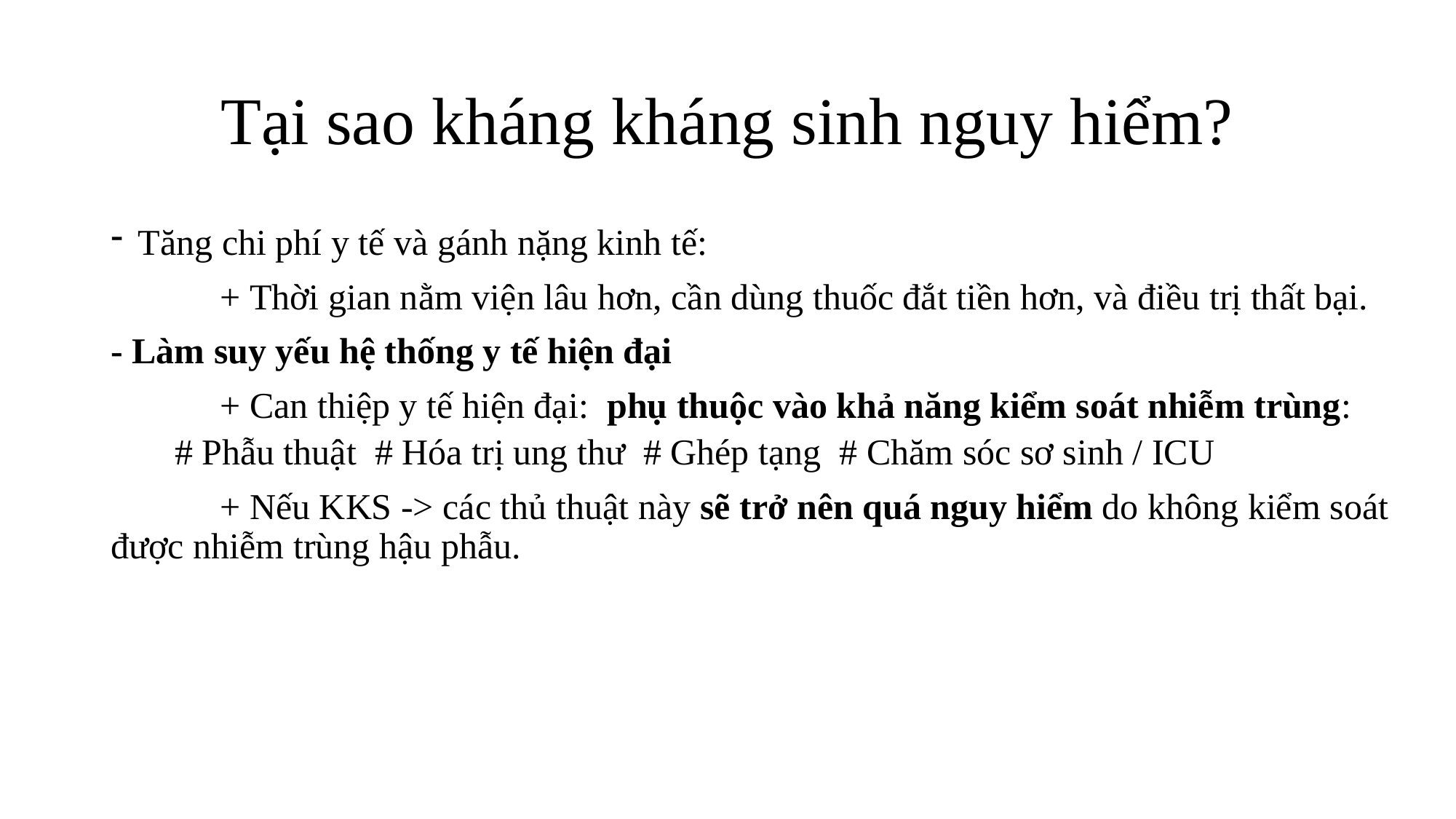

# Tại sao kháng kháng sinh nguy hiểm?
Tăng chi phí y tế và gánh nặng kinh tế:
	+ Thời gian nằm viện lâu hơn, cần dùng thuốc đắt tiền hơn, và điều trị thất bại.
- Làm suy yếu hệ thống y tế hiện đại
	+ Can thiệp y tế hiện đại:  phụ thuộc vào khả năng kiểm soát nhiễm trùng:
 # Phẫu thuật  # Hóa trị ung thư  # Ghép tạng  # Chăm sóc sơ sinh / ICU
	+ Nếu KKS -> các thủ thuật này sẽ trở nên quá nguy hiểm do không kiểm soát được nhiễm trùng hậu phẫu.